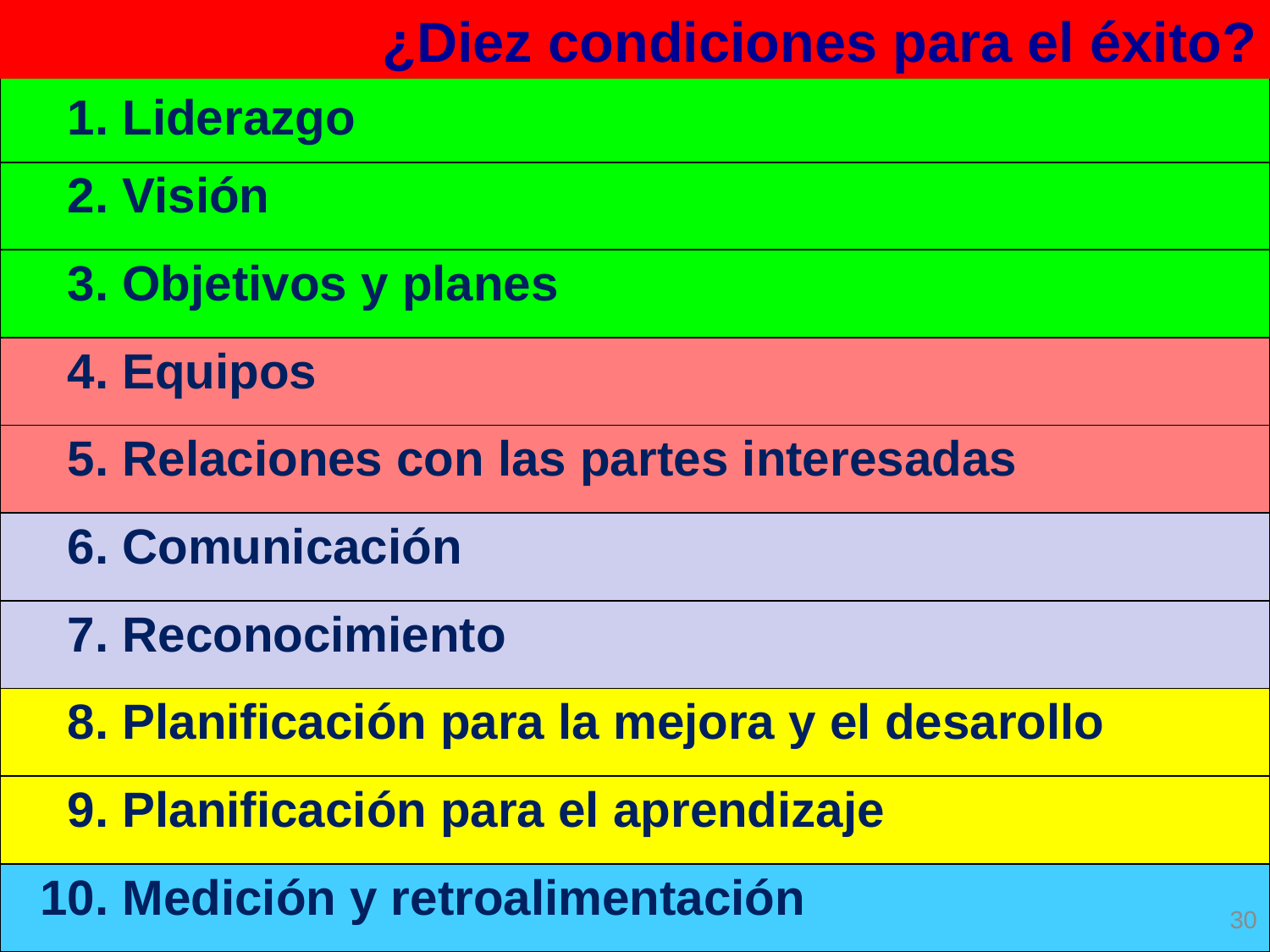

# ¿Diez condiciones para el éxito?
| 1. Liderazgo |
| --- |
| 2. Visión |
| 3. Objetivos y planes |
| 4. Equipos |
| 5. Relaciones con las partes interesadas |
| 6. Comunicación |
| 7. Reconocimiento |
| 8. Planificación para la mejora y el desarollo |
| 9. Planificación para el aprendizaje |
| 10. Medición y retroalimentación |
30